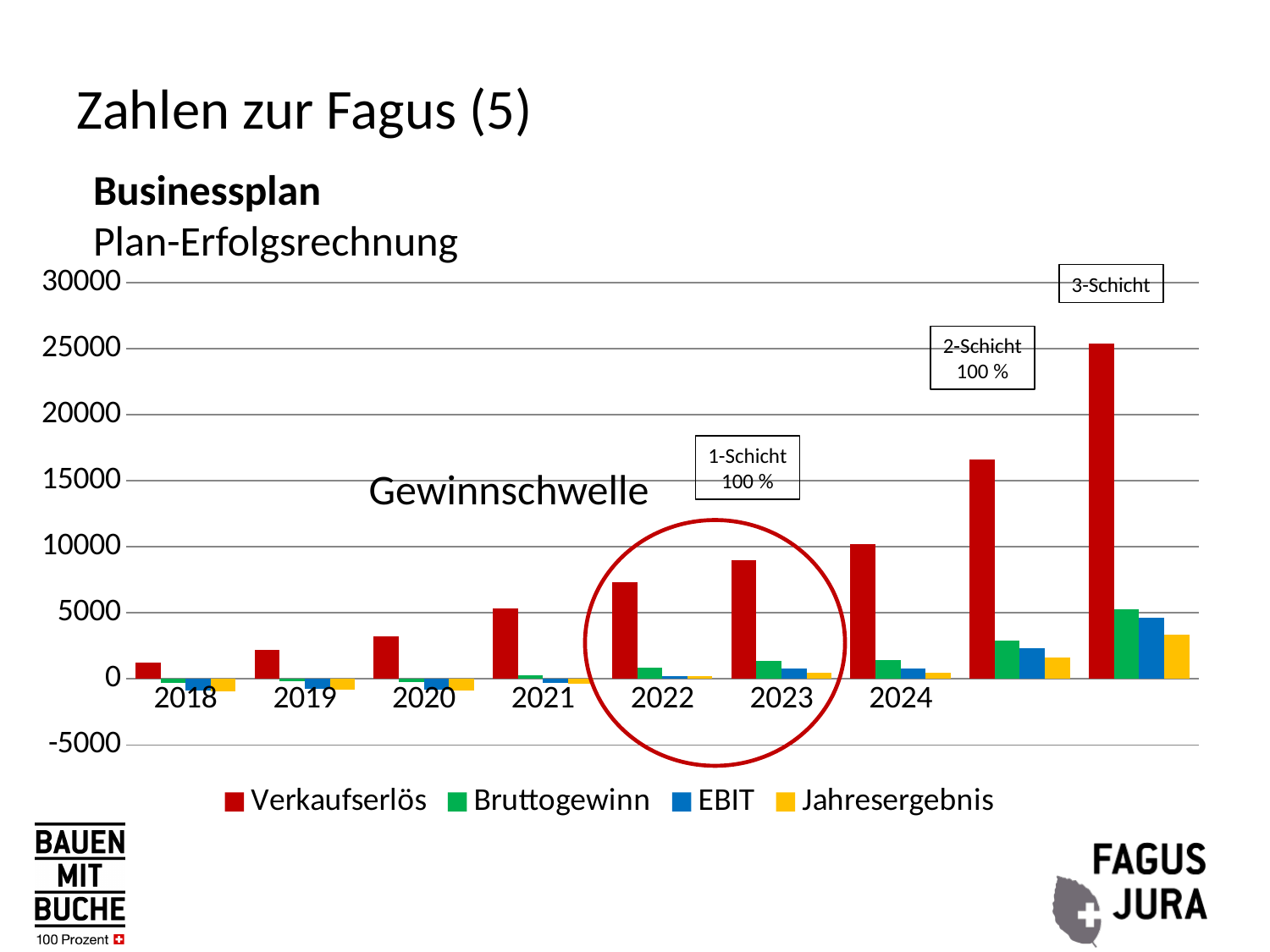

# Zahlen zur Fagus (5)
Businessplan
Plan-Erfolgsrechnung

### Chart

| Category | Verkaufserlös | Bruttogewinn | EBIT | Jahresergebnis |
|---|---|---|---|---|
| 2018 | 1204.0 | -280.0 | -880.0 | -923.0 |
| 2019 | 2195.0 | -159.0 | -760.0 | -803.0 |
| 2020 | 3197.0 | -245.0 | -845.0 | -889.0 |
| 2021 | 5363.0 | 266.0 | -333.0 | -377.0 |
| 2022 | 7325.0 | 822.0 | 222.0 | 180.0 |
| 2023 | 8949.0 | 1374.0 | 774.0 | 439.0 |
| 2024 | 10225.0 | 1396.0 | 799.0 | 466.0 |
|  | 16628.0 | 2906.0 | 2306.0 | 1625.0 |
|  | 25354.0 | 5244.0 | 4644.0 | 3365.0 |
3-Schicht
2-Schicht
100 %
1-Schicht
100 %
Gewinnschwelle